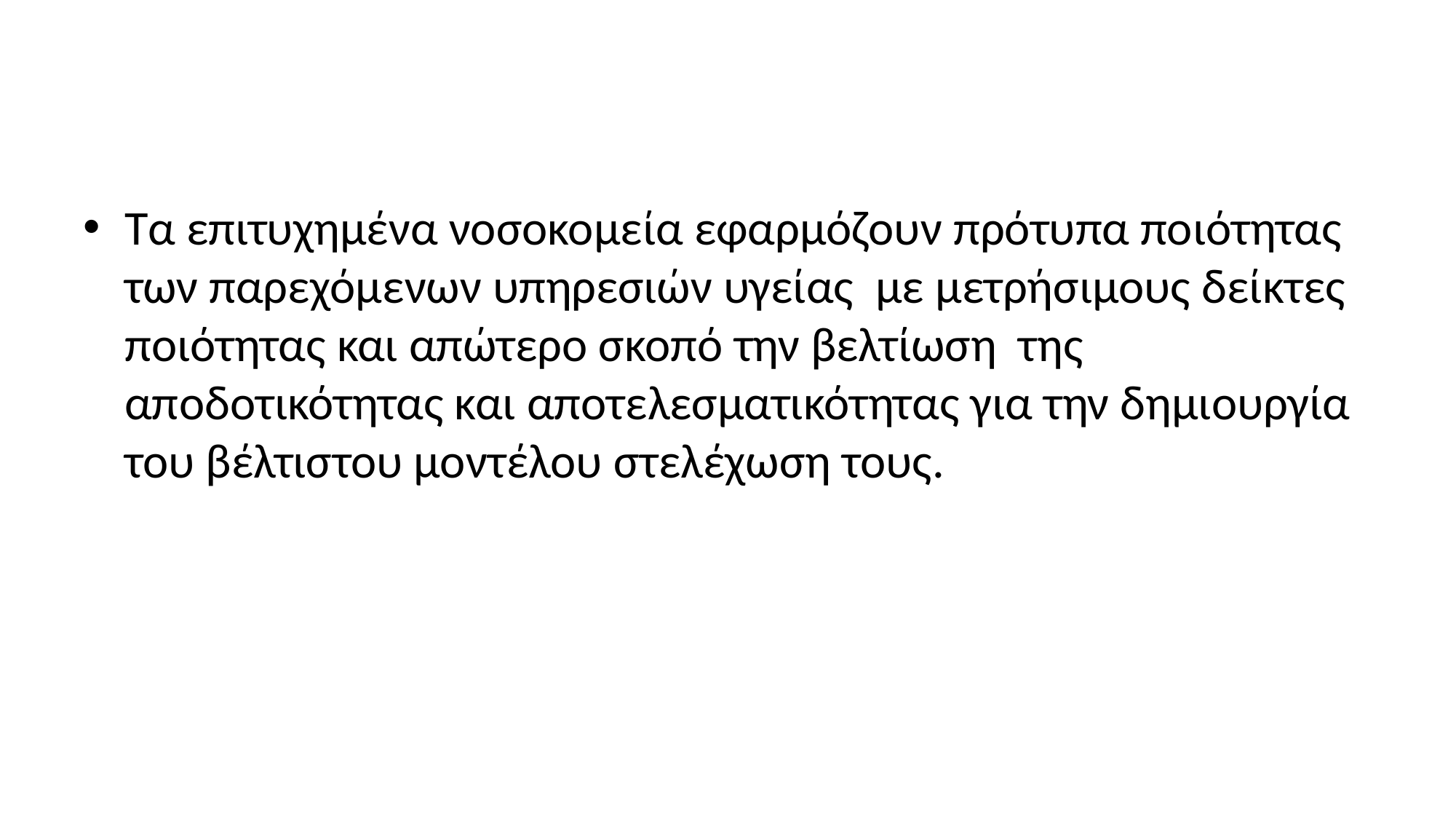

Τα επιτυχημένα νοσοκομεία εφαρμόζουν πρότυπα ποιότητας των παρεχόμενων υπηρεσιών υγείας  με μετρήσιμους δείκτες ποιότητας και απώτερο σκοπό την βελτίωση  της αποδοτικότητας και αποτελεσματικότητας για την δημιουργία του βέλτιστου μοντέλου στελέχωση τους.